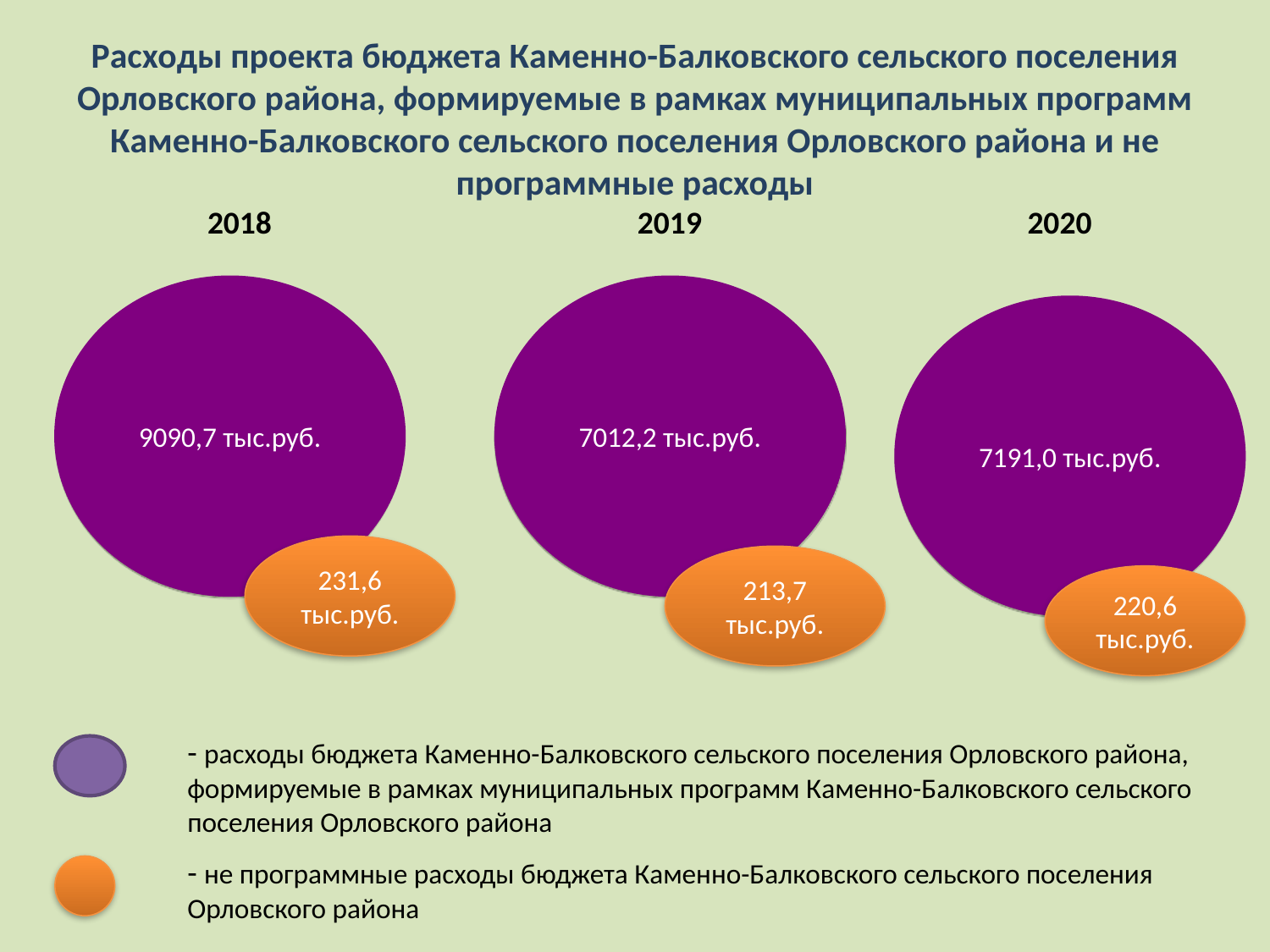

# Расходы проекта бюджета Каменно-Балковского сельского поселения Орловского района, формируемые в рамках муниципальных программ Каменно-Балковского сельского поселения Орловского района и не программные расходы
2018
2019
2020
9090,7 тыс.руб.
7012,2 тыс.руб.
7191,0 тыс.руб.
231,6 тыс.руб.
213,7 тыс.руб.
220,6
тыс.руб.
- расходы бюджета Каменно-Балковского сельского поселения Орловского района, формируемые в рамках муниципальных программ Каменно-Балковского сельского поселения Орловского района

- не программные расходы бюджета Каменно-Балковского сельского поселения Орловского района